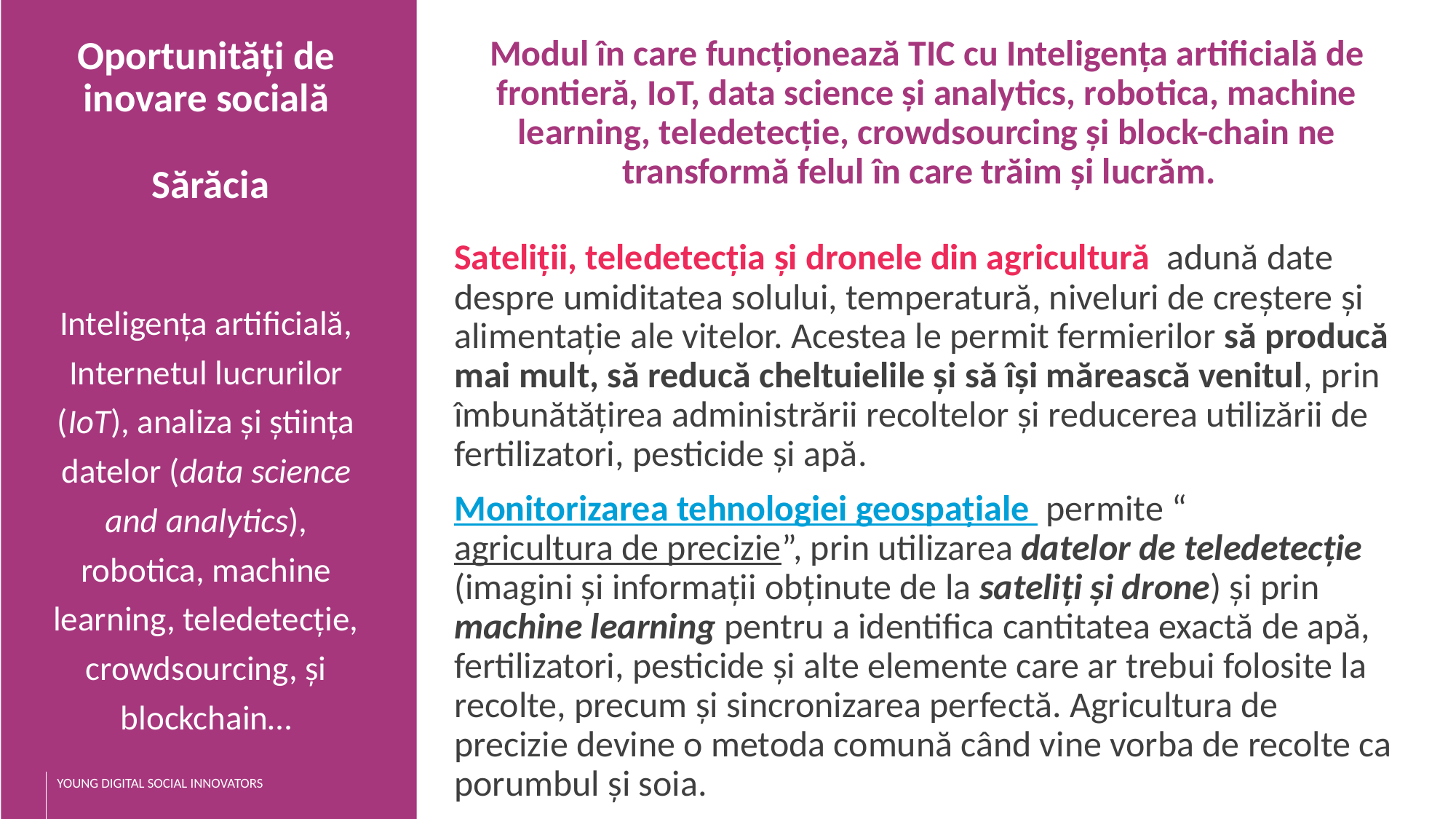

Oportunități de inovare socială

 Sărăcia

Inteligența artificială, Internetul lucrurilor (IoT), analiza și știința datelor (data science and analytics), robotica, machine learning, teledetecție, crowdsourcing, și blockchain…

Modul în care funcționează TIC cu Inteligența artificială de frontieră, IoT, data science și analytics, robotica, machine learning, teledetecție, crowdsourcing și block-chain ne transformă felul în care trăim și lucrăm.

Sateliții, teledetecția și dronele din agricultură  adună date despre umiditatea solului, temperatură, niveluri de creștere și alimentație ale vitelor. Acestea le permit fermierilor să producă mai mult, să reducă cheltuielile și să își mărească venitul, prin îmbunătățirea administrării recoltelor și reducerea utilizării de fertilizatori, pesticide și apă.
Monitorizarea tehnologiei geospațiale  permite “agricultura de precizie”, prin utilizarea datelor de teledetecție (imagini și informații obținute de la sateliți și drone) și prin machine learning pentru a identifica cantitatea exactă de apă, fertilizatori, pesticide și alte elemente care ar trebui folosite la recolte, precum și sincronizarea perfectă. Agricultura de precizie devine o metoda comună când vine vorba de recolte ca porumbul și soia.